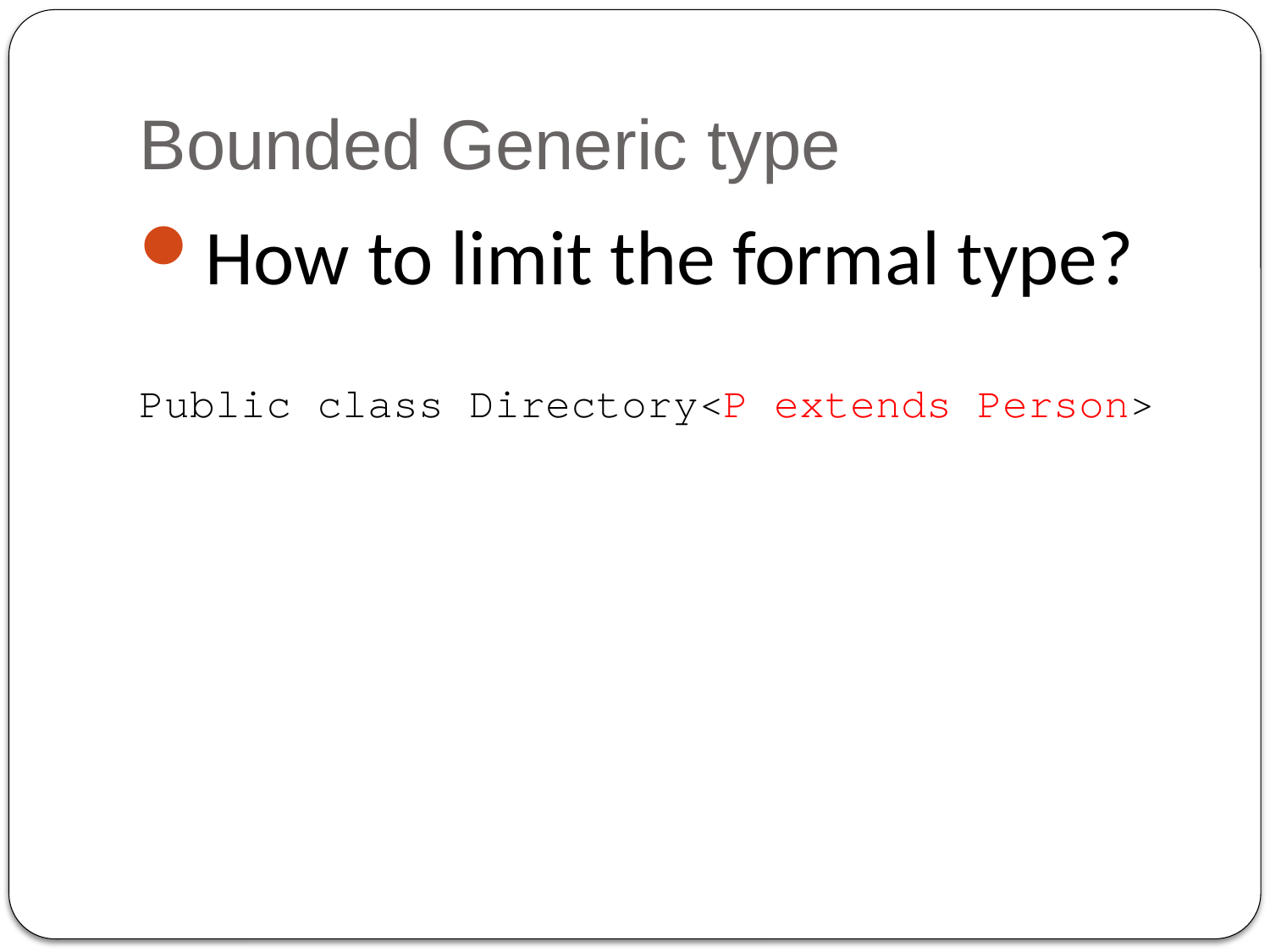

# Bounded Generic type
How to limit the formal type?

Public class Directory<P extends Person>